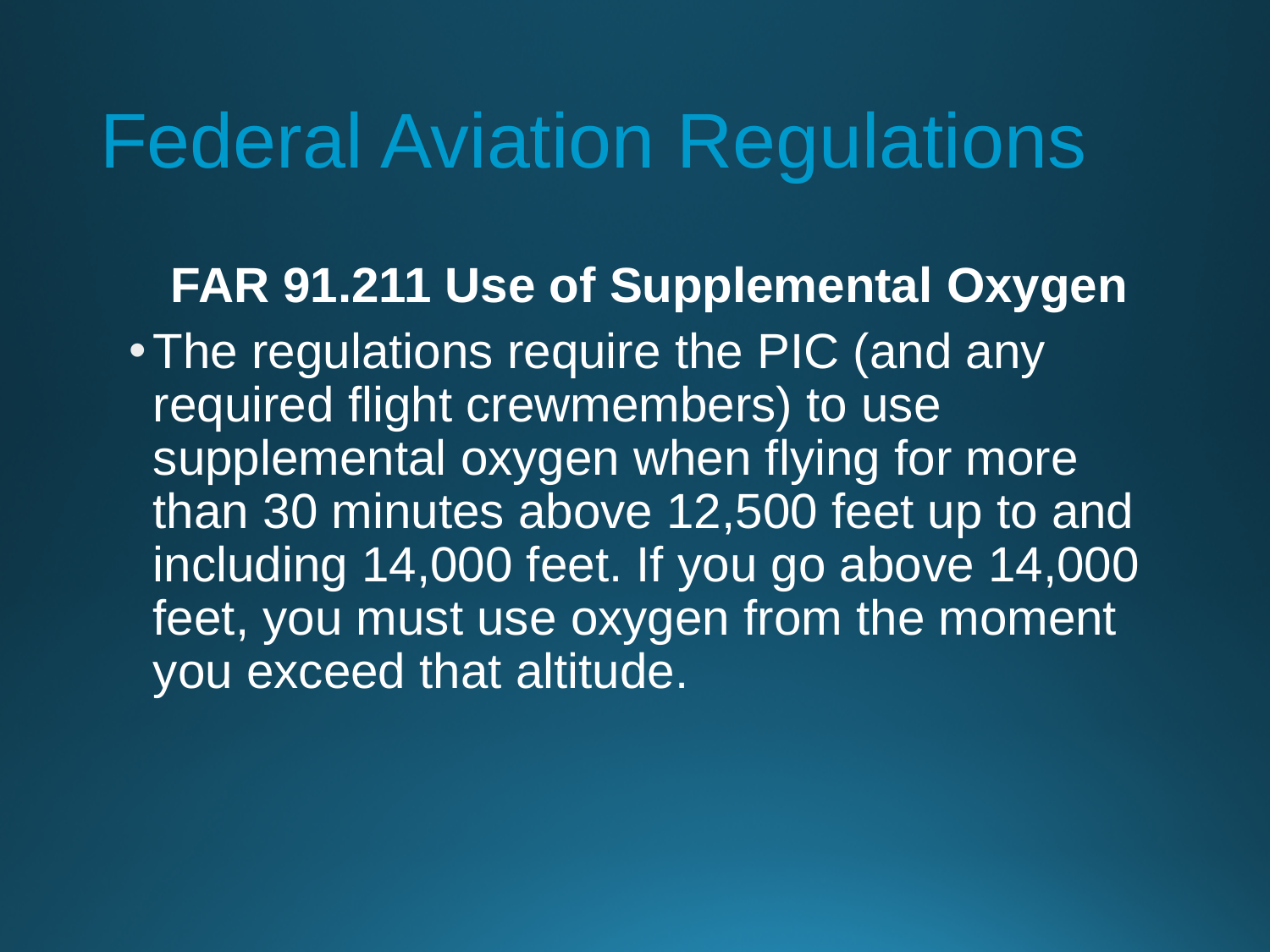

# Federal Aviation Regulations
FAR 91.211 Use of Supplemental Oxygen
The regulations require the PIC (and any required flight crewmembers) to use supplemental oxygen when flying for more than 30 minutes above 12,500 feet up to and including 14,000 feet. If you go above 14,000 feet, you must use oxygen from the moment you exceed that altitude.